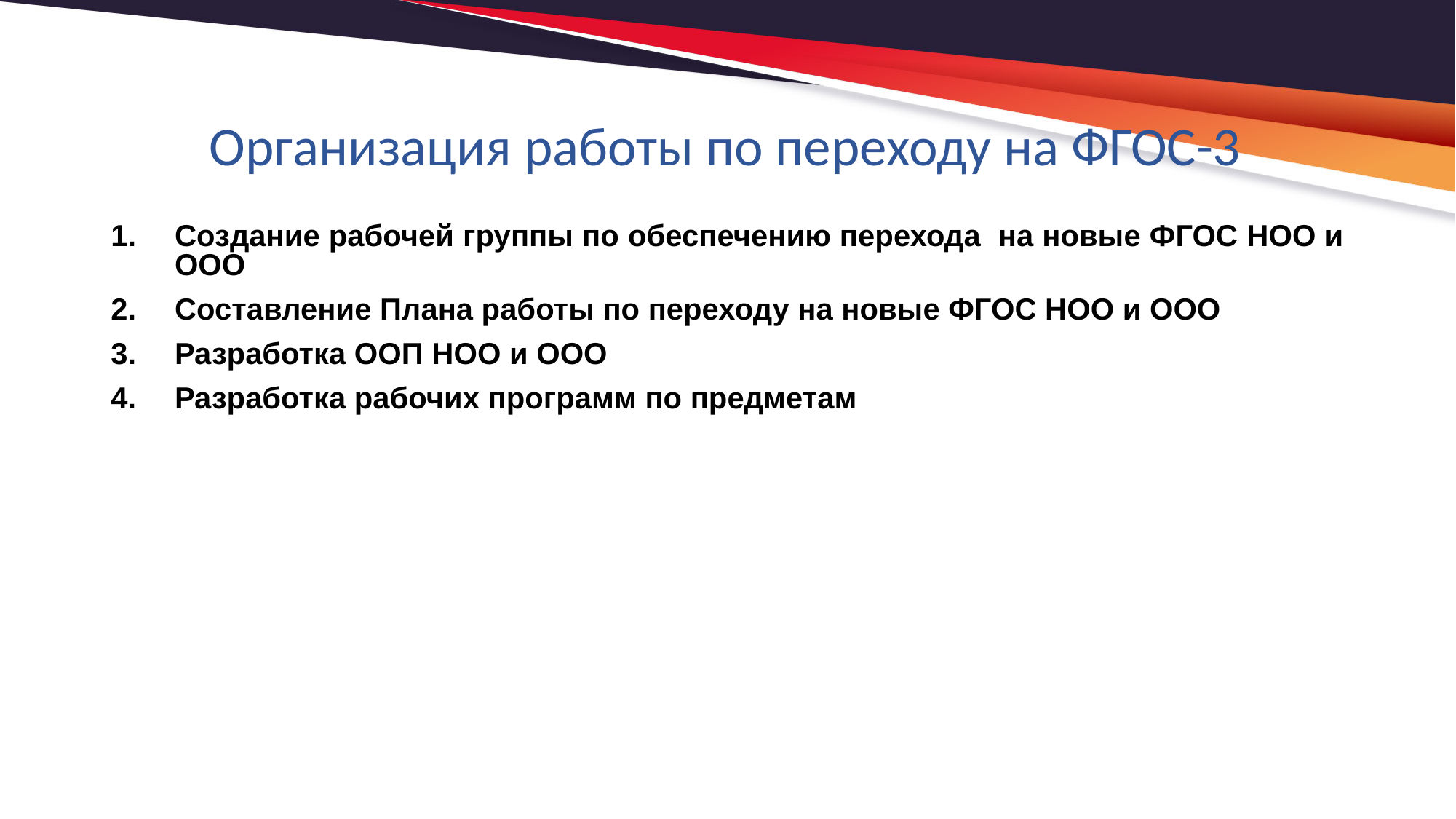

# Организация работы по переходу на ФГОС-3
Создание рабочей группы по обеспечению перехода  на новые ФГОС НОО и ООО
Составление Плана работы по переходу на новые ФГОС НОО и ООО
Разработка ООП НОО и ООО
Разработка рабочих программ по предметам